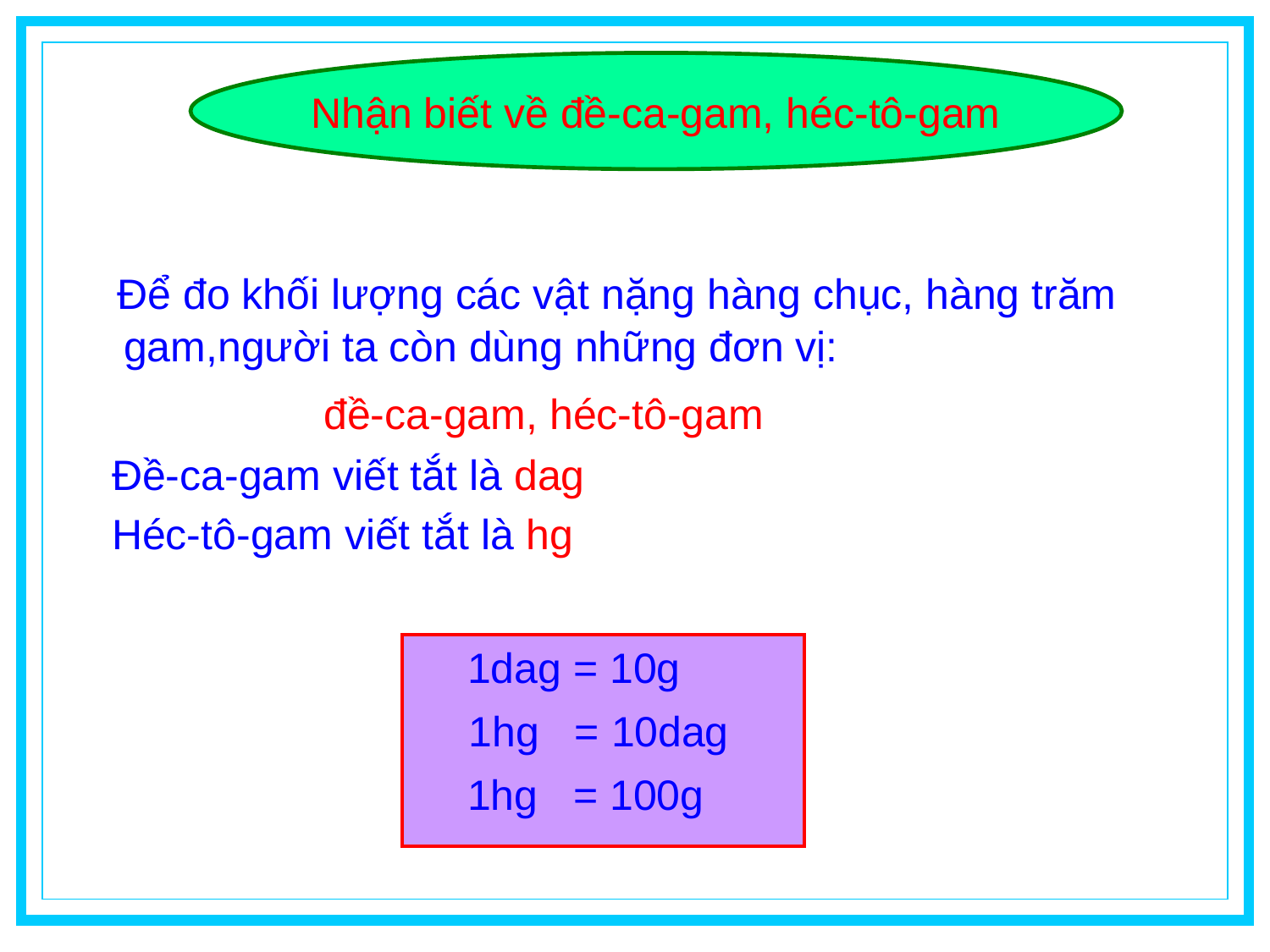

#

Nhận biết về đề-ca-gam, héc-tô-gam
   Để đo khối lượng các vật nặng hàng chục, hàng trăm gam,người ta còn dùng những đơn vị:
                  đề-ca-gam, héc-tô-gam
   Đề-ca-gam viết tắt là dag
   Héc-tô-gam viết tắt là hg

1dag = 10g
 1hg   = 10dag
1hg   = 100g